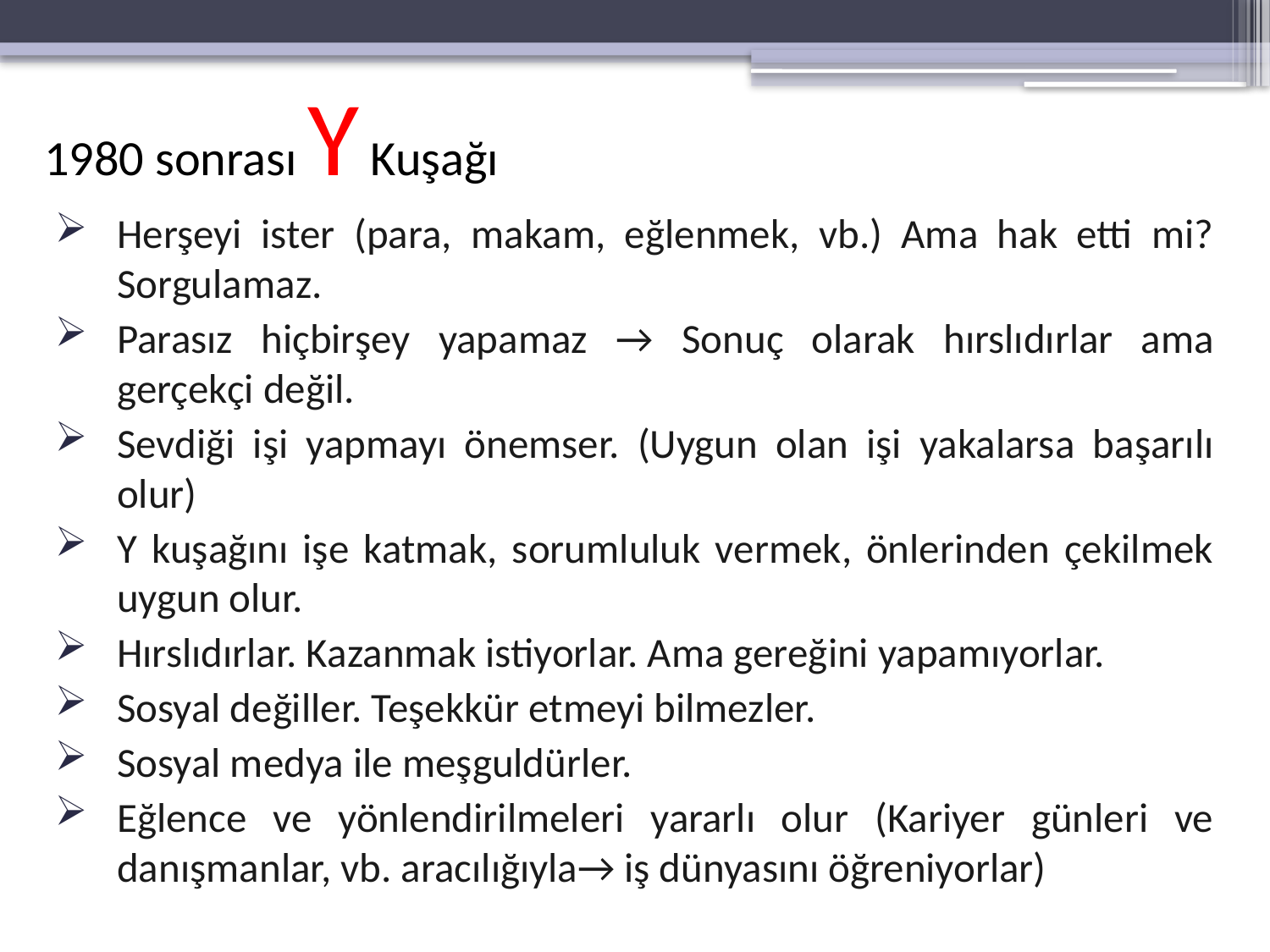

1980 sonrası Y Kuşağı
Herşeyi ister (para, makam, eğlenmek, vb.) Ama hak etti mi? Sorgulamaz.
Parasız hiçbirşey yapamaz → Sonuç olarak hırslıdırlar ama gerçekçi değil.
Sevdiği işi yapmayı önemser. (Uygun olan işi yakalarsa başarılı olur)
Y kuşağını işe katmak, sorumluluk vermek, önlerinden çekilmek uygun olur.
Hırslıdırlar. Kazanmak istiyorlar. Ama gereğini yapamıyorlar.
Sosyal değiller. Teşekkür etmeyi bilmezler.
Sosyal medya ile meşguldürler.
Eğlence ve yönlendirilmeleri yararlı olur (Kariyer günleri ve danışmanlar, vb. aracılığıyla→ iş dünyasını öğreniyorlar)